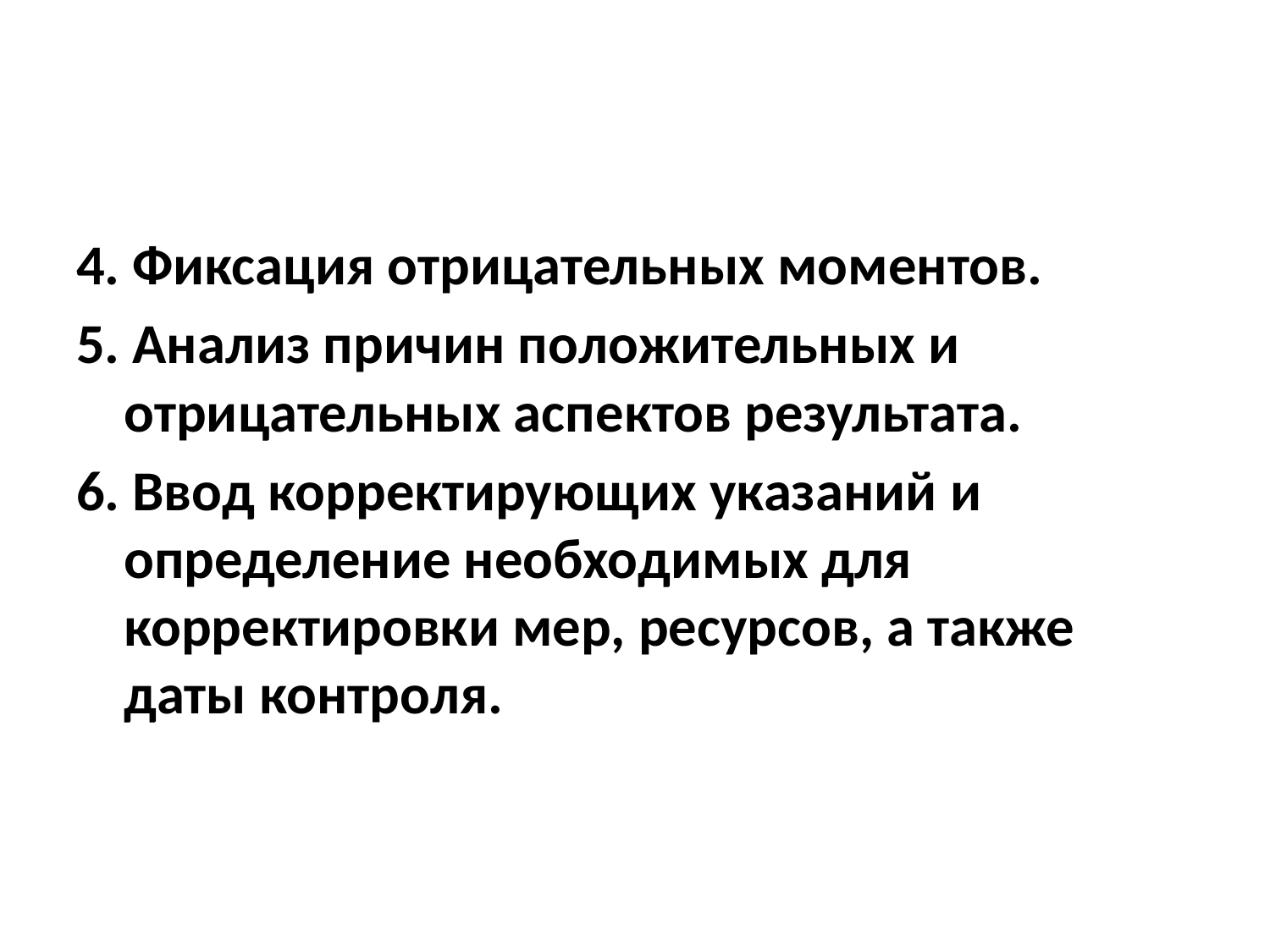

#
4. Фиксация отрицательных моментов.
5. Анализ причин положительных и отрицательных аспектов результата.
6. Ввод корректирующих указаний и определение необходимых для корректировки мер, ресурсов, а также даты контроля.